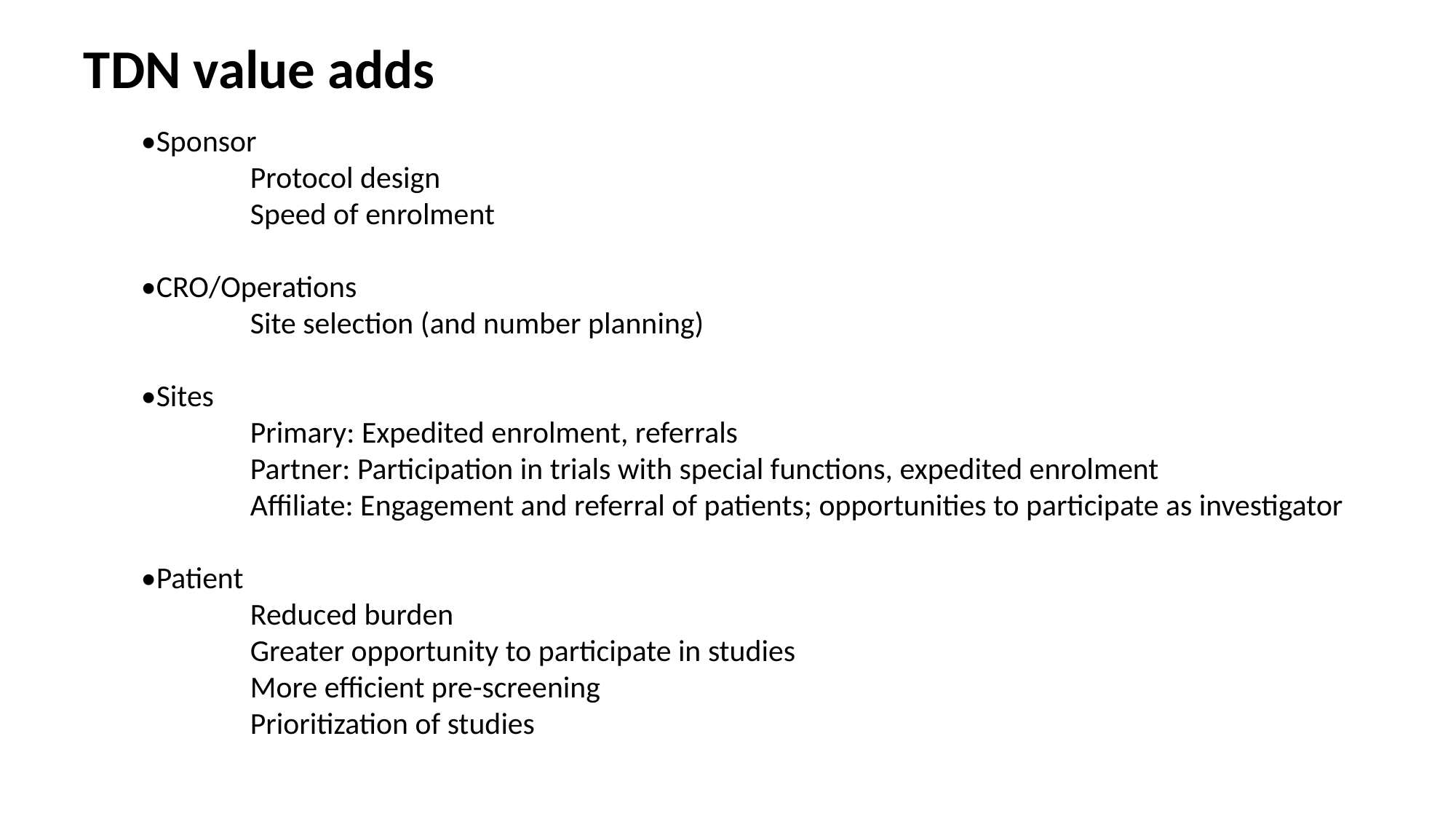

# TDN value adds
•Sponsor
	Protocol design
	Speed of enrolment

•CRO/Operations
	Site selection (and number planning)

•Sites
	Primary: Expedited enrolment, referrals
	Partner: Participation in trials with special functions, expedited enrolment
	Affiliate: Engagement and referral of patients; opportunities to participate as investigator

•Patient
	Reduced burden
	Greater opportunity to participate in studies
	More efficient pre-screening
	Prioritization of studies